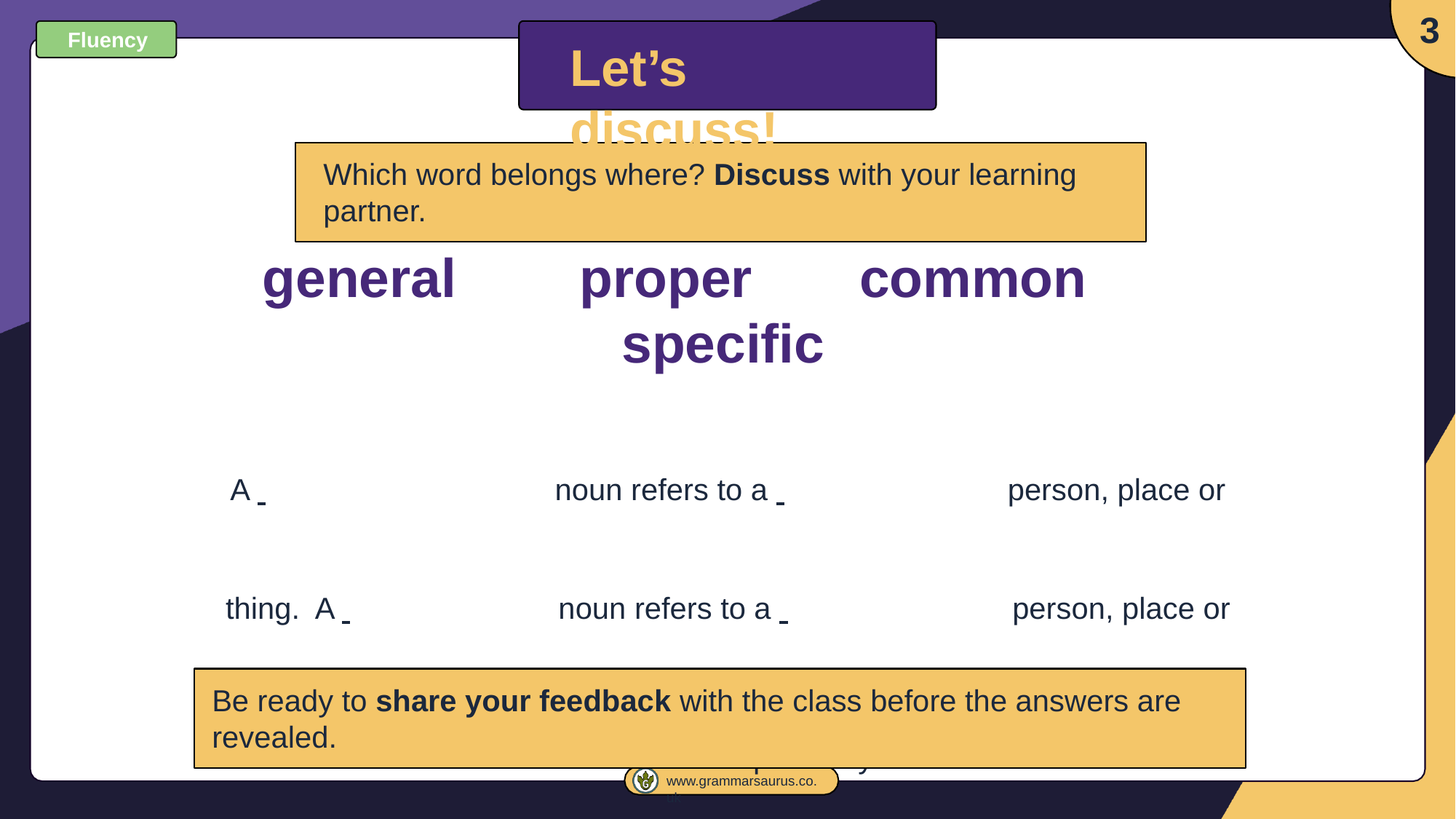

3

Fluency
Let’s discuss!
Which word belongs where? Discuss with your learning partner.

general	proper	common	specific
A  	 noun refers to a  			person, place or thing.  A  		noun refers to a  				person, place or thing.
It names a noun precisely.
Be ready to share your feedback with the class before the answers are revealed.

www.grammarsaurus.co.uk